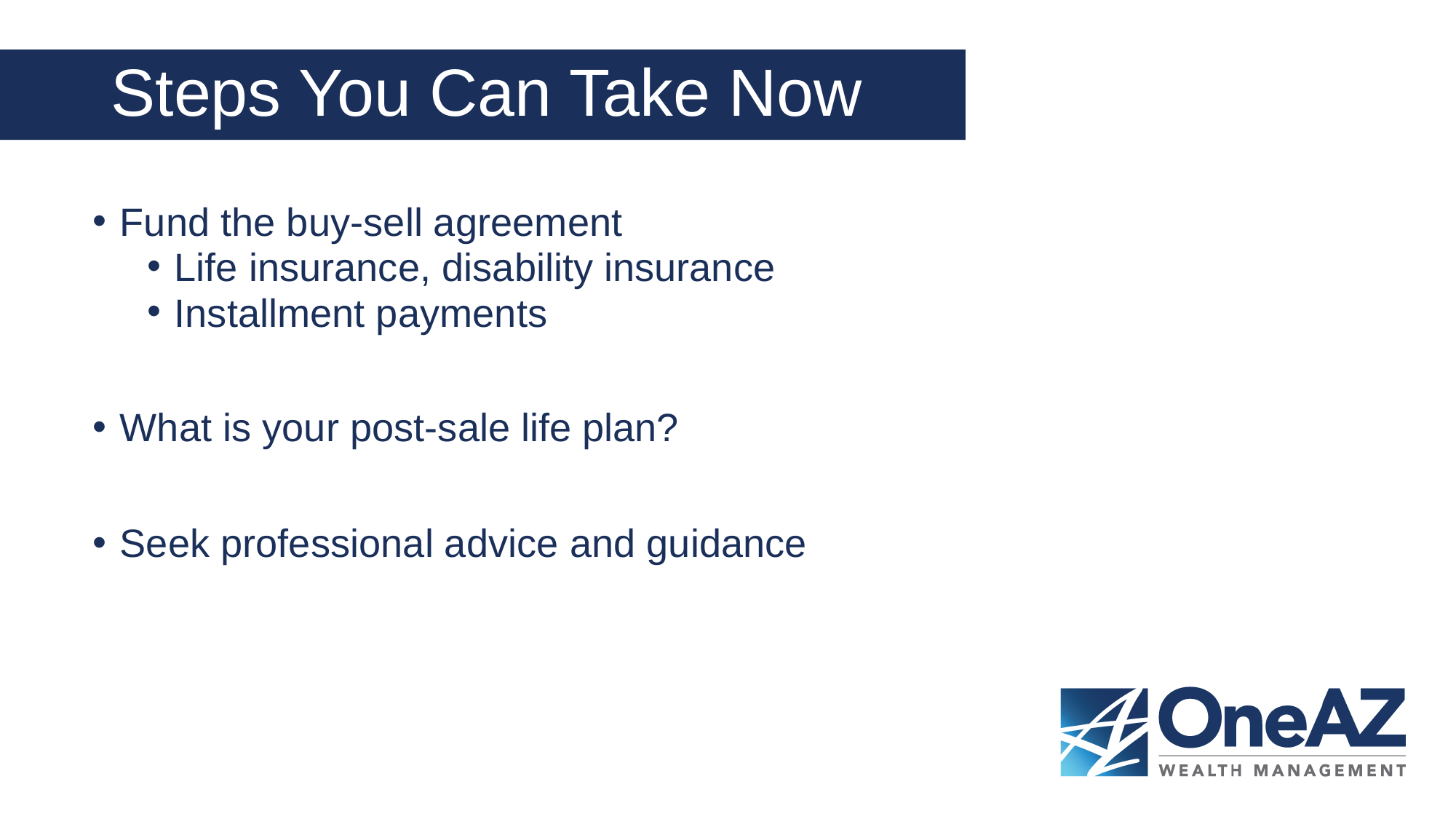

# Steps You Can Take Now
Fund the buy-sell agreement
Life insurance, disability insurance
Installment payments

What is your post-sale life plan?

Seek professional advice and guidance